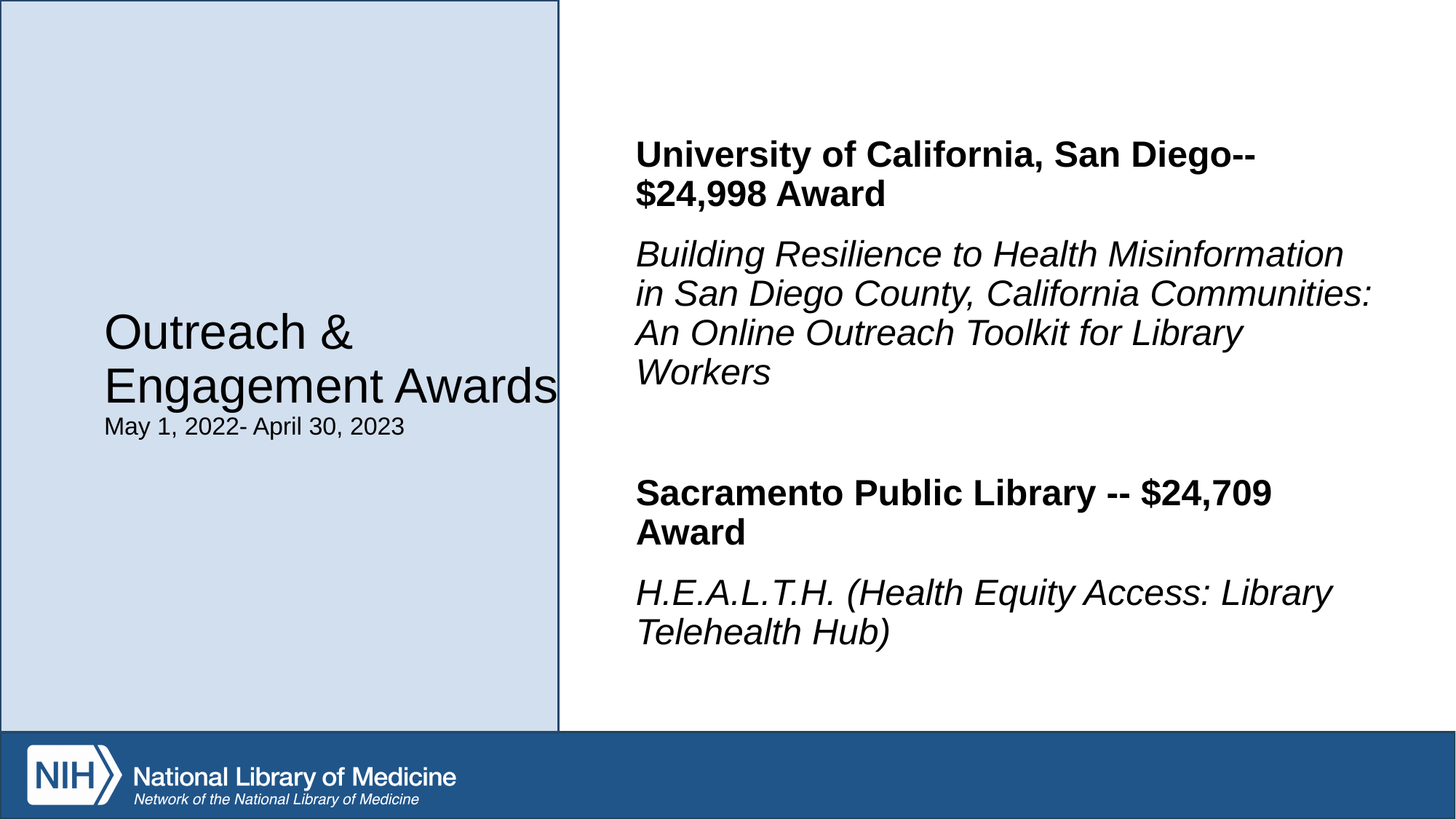

University of California, San Diego--$24,998 Award
Building Resilience to Health Misinformation in San Diego County, California Communities: An Online Outreach Toolkit for Library Workers

Sacramento Public Library -- $24,709 Award
H.E.A.L.T.H. (Health Equity Access: Library Telehealth Hub)
# Outreach & Engagement Awards May 1, 2022- April 30, 2023